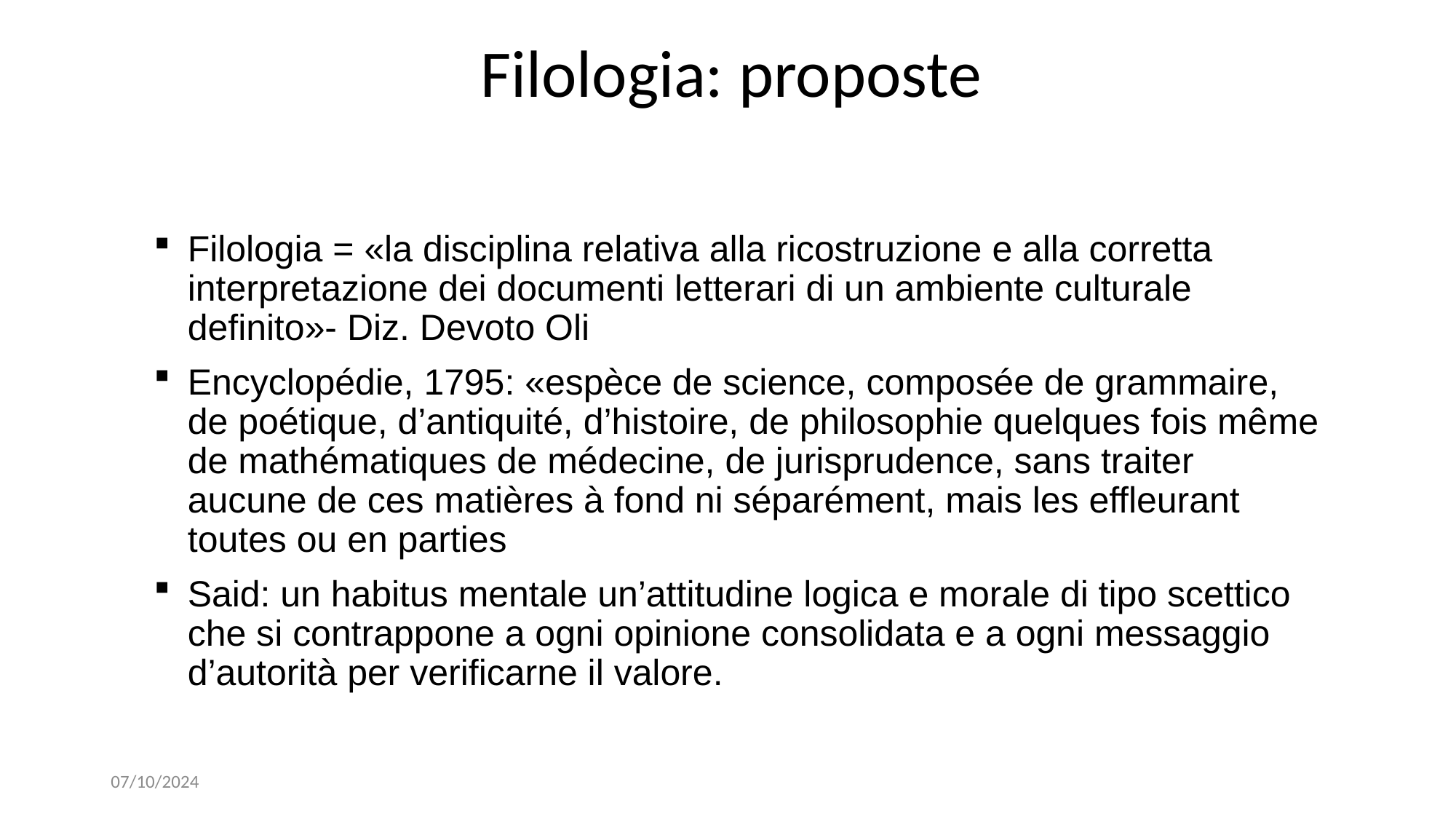

# Filologia: proposte

Filologia = «la disciplina relativa alla ricostruzione e alla corretta interpretazione dei documenti letterari di un ambiente culturale definito»- Diz. Devoto Oli
Encyclopédie, 1795: «espèce de science, composée de grammaire, de poétique, d’antiquité, d’histoire, de philosophie quelques fois même de mathématiques de médecine, de jurisprudence, sans traiter aucune de ces matières à fond ni séparément, mais les effleurant toutes ou en parties
Said: un habitus mentale un’attitudine logica e morale di tipo scettico che si contrappone a ogni opinione consolidata e a ogni messaggio d’autorità per verificarne il valore.
07/10/2024